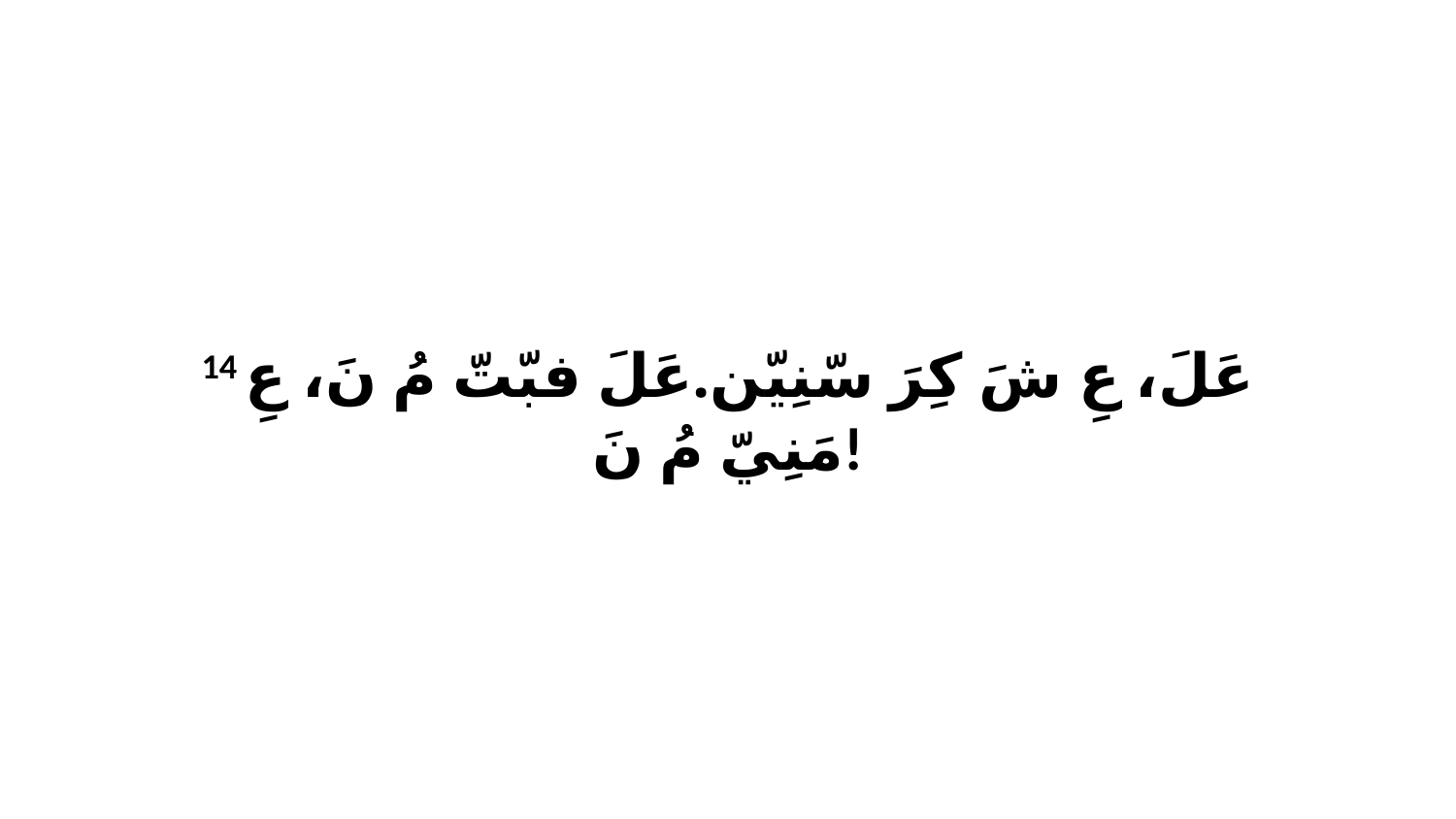

14 عَلَ، عِ شَ كِرَ سّنِيّن.عَلَ فبّتّ مُ نَ، عِ مَنِيّ مُ نَ!